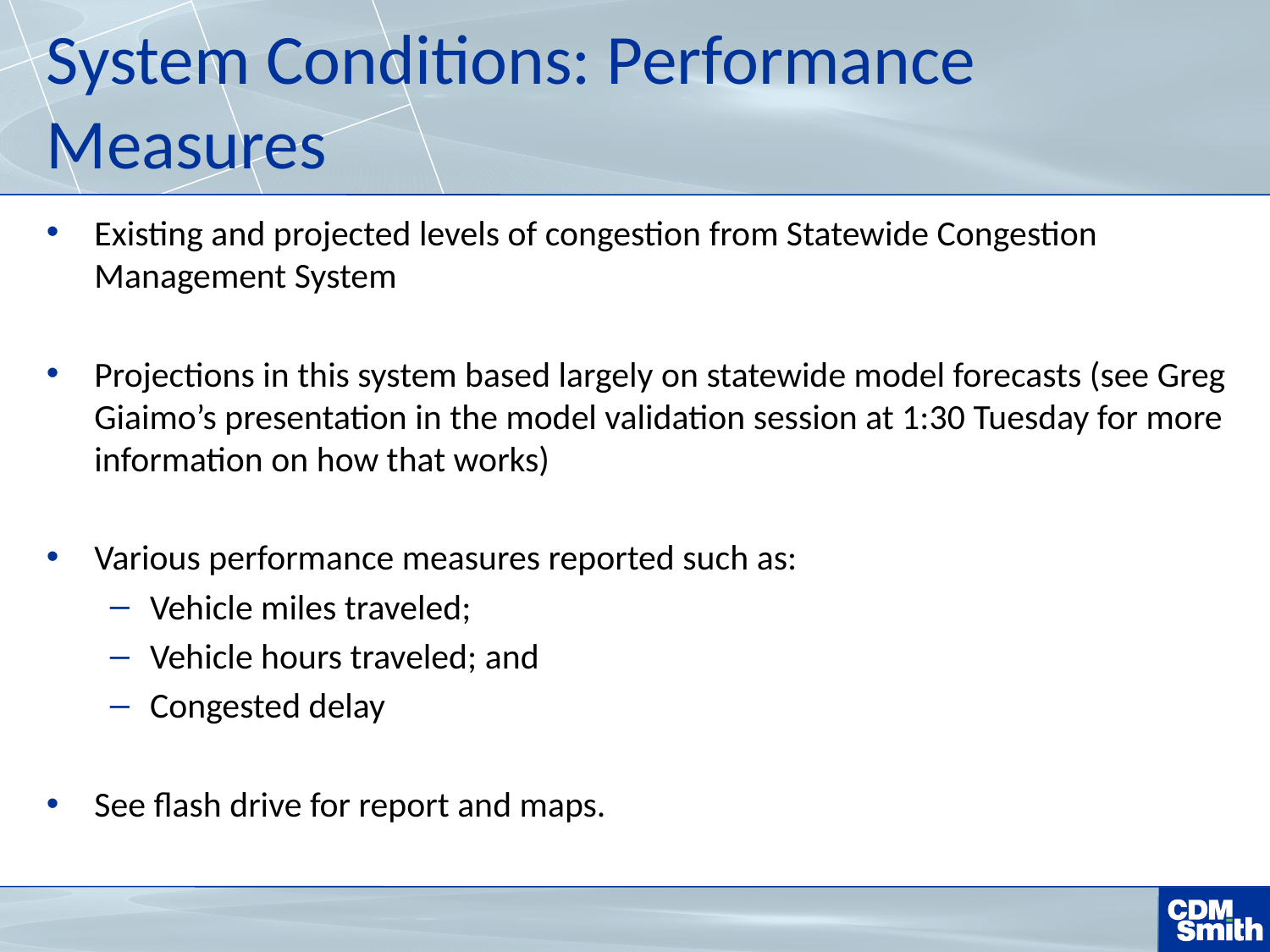

# System Conditions: Performance Measures
Existing and projected levels of congestion from Statewide Congestion Management System

Projections in this system based largely on statewide model forecasts (see Greg Giaimo’s presentation in the model validation session at 1:30 Tuesday for more information on how that works)

Various performance measures reported such as:
Vehicle miles traveled;
Vehicle hours traveled; and
Congested delay

See flash drive for report and maps.